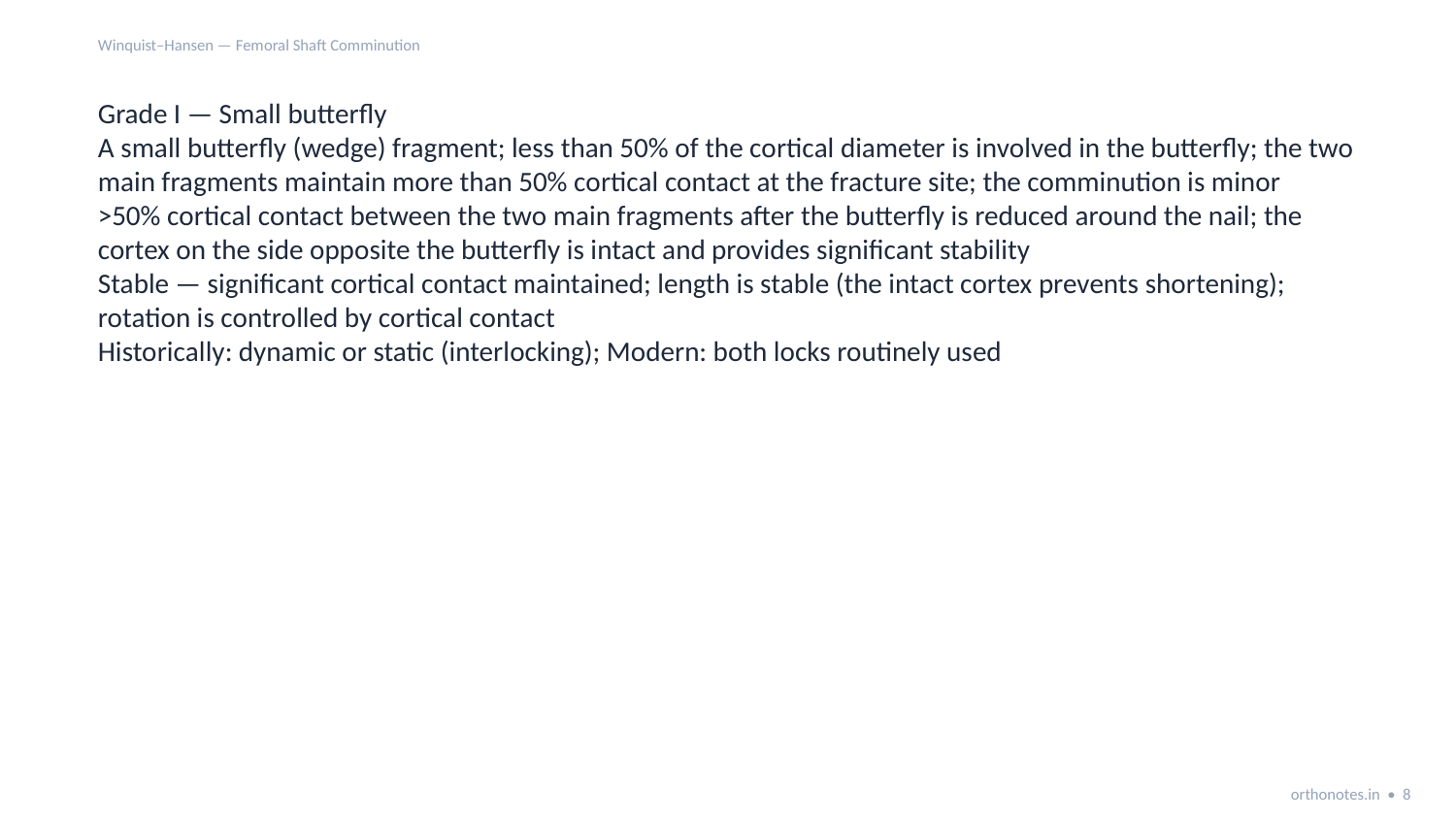

Winquist–Hansen — Femoral Shaft Comminution
Grade I — Small butterfly
A small butterfly (wedge) fragment; less than 50% of the cortical diameter is involved in the butterfly; the two main fragments maintain more than 50% cortical contact at the fracture site; the comminution is minor
>50% cortical contact between the two main fragments after the butterfly is reduced around the nail; the cortex on the side opposite the butterfly is intact and provides significant stability
Stable — significant cortical contact maintained; length is stable (the intact cortex prevents shortening); rotation is controlled by cortical contact
Historically: dynamic or static (interlocking); Modern: both locks routinely used
orthonotes.in  •  8